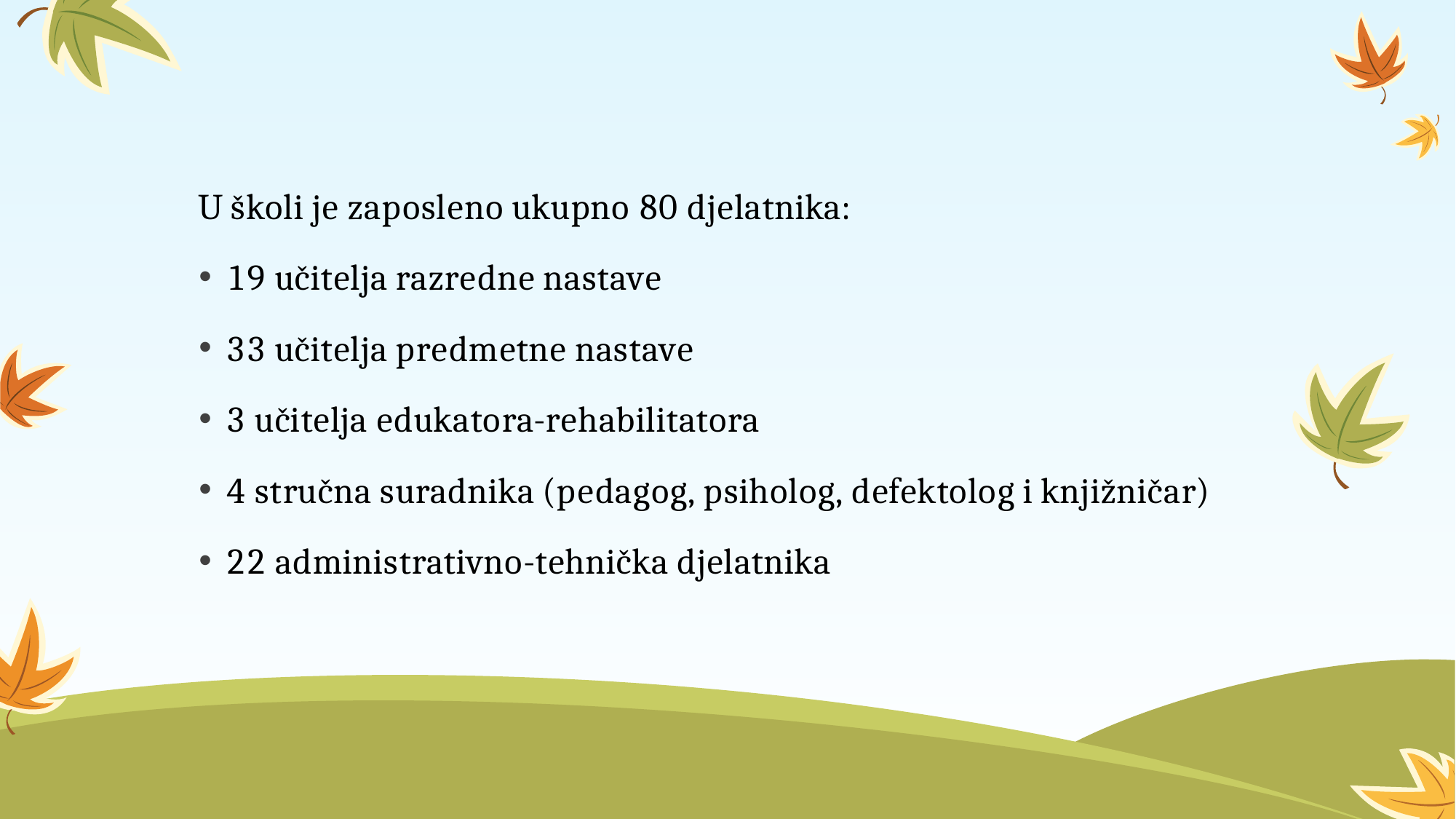

#
U školi je zaposleno ukupno 80 djelatnika:
19 učitelja razredne nastave
33 učitelja predmetne nastave
3 učitelja edukatora-rehabilitatora
4 stručna suradnika (pedagog, psiholog, defektolog i knjižničar)
22 administrativno-tehnička djelatnika